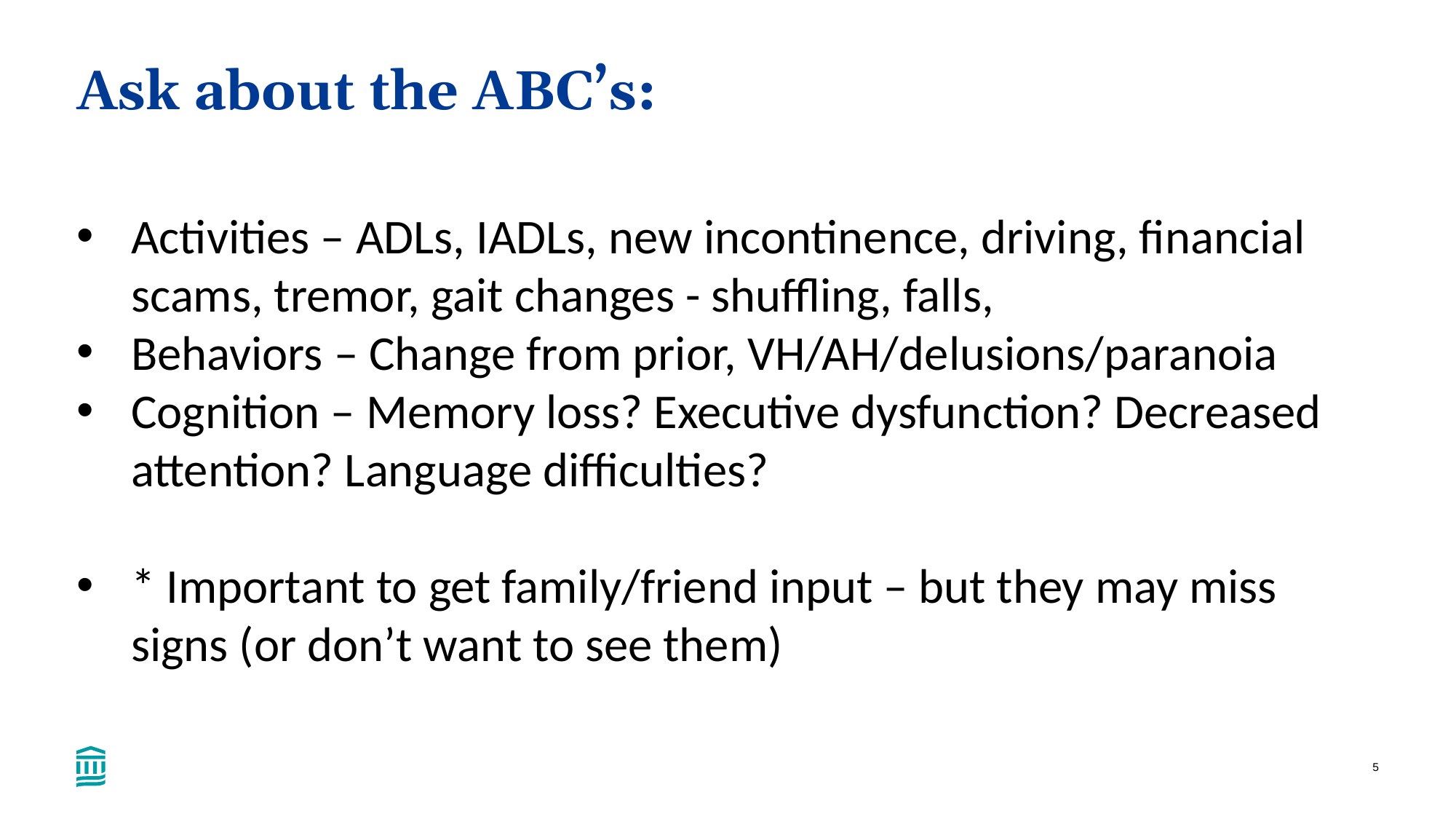

# Ask about the ABC’s:
Activities – ADLs, IADLs, new incontinence, driving, financial scams, tremor, gait changes - shuffling, falls,
Behaviors – Change from prior, VH/AH/delusions/paranoia
Cognition – Memory loss? Executive dysfunction? Decreased attention? Language difficulties?

* Important to get family/friend input – but they may miss signs (or don’t want to see them)